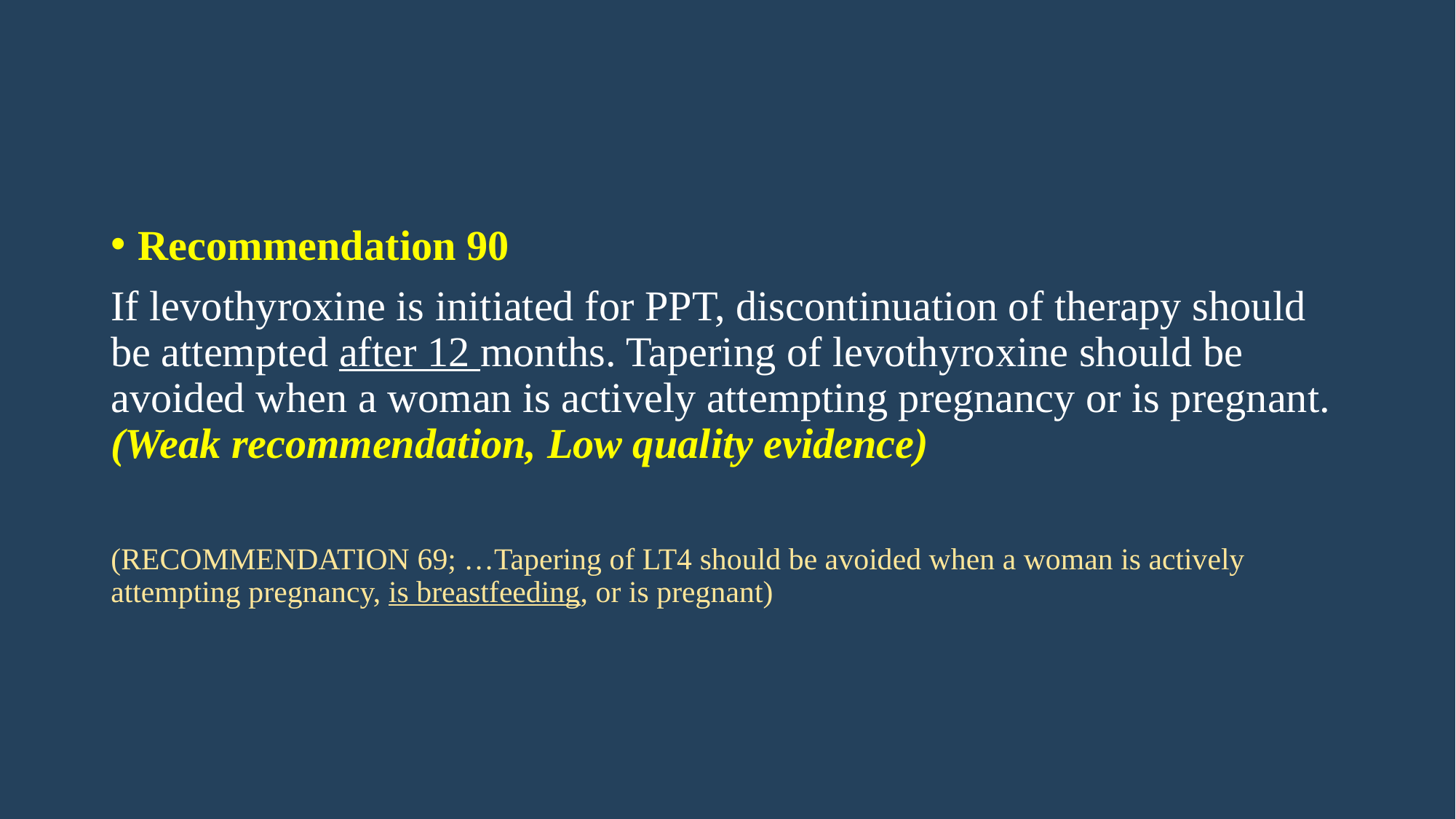

#
Recommendation 90
If levothyroxine is initiated for PPT, discontinuation of therapy should be attempted after 12 months. Tapering of levothyroxine should be avoided when a woman is actively attempting pregnancy or is pregnant. (Weak recommendation, Low quality evidence)

(RECOMMENDATION 69; …Tapering of LT4 should be avoided when a woman is actively attempting pregnancy, is breastfeeding, or is pregnant)